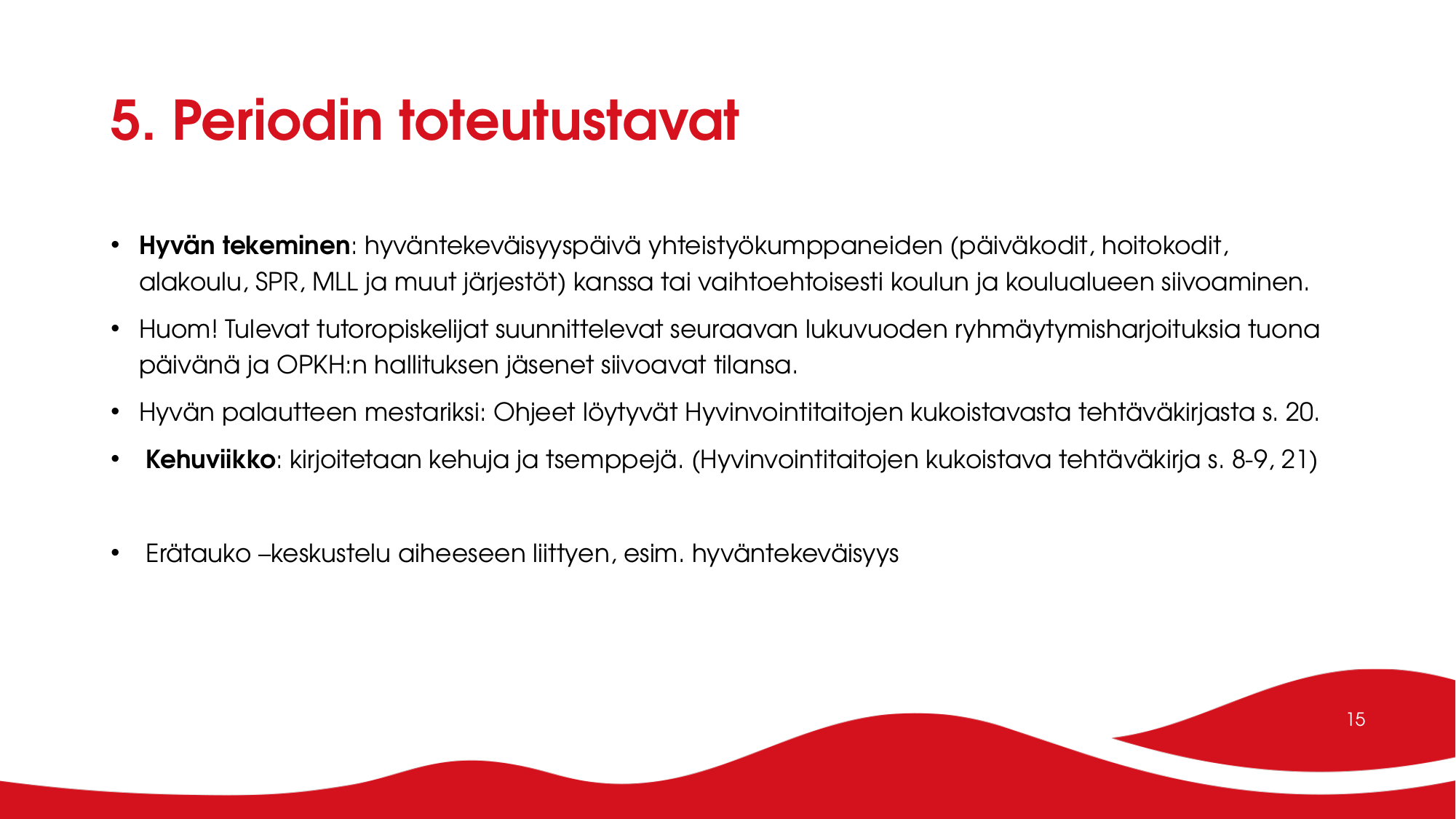

# 5. Periodin toteutustavat
Hyvän tekeminen: hyväntekeväisyyspäivä yhteistyökumppaneiden (päiväkodit, hoitokodit, alakoulu, SPR, MLL ja muut järjestöt) kanssa tai vaihtoehtoisesti koulun ja koulualueen siivoaminen.
Huom! Tulevat tutoropiskelijat suunnittelevat seuraavan lukuvuoden ryhmäytymisharjoituksia tuona päivänä ja OPKH:n hallituksen jäsenet siivoavat tilansa.
Hyvän palautteen mestariksi: Ohjeet löytyvät Hyvinvointitaitojen kukoistavasta tehtäväkirjasta s. 20.
Kehuviikko: kirjoitetaan kehuja ja tsemppejä. (Hyvinvointitaitojen kukoistava tehtäväkirja s. 8-9, 21)

Erätauko –keskustelu aiheeseen liittyen, esim. hyväntekeväisyys

15